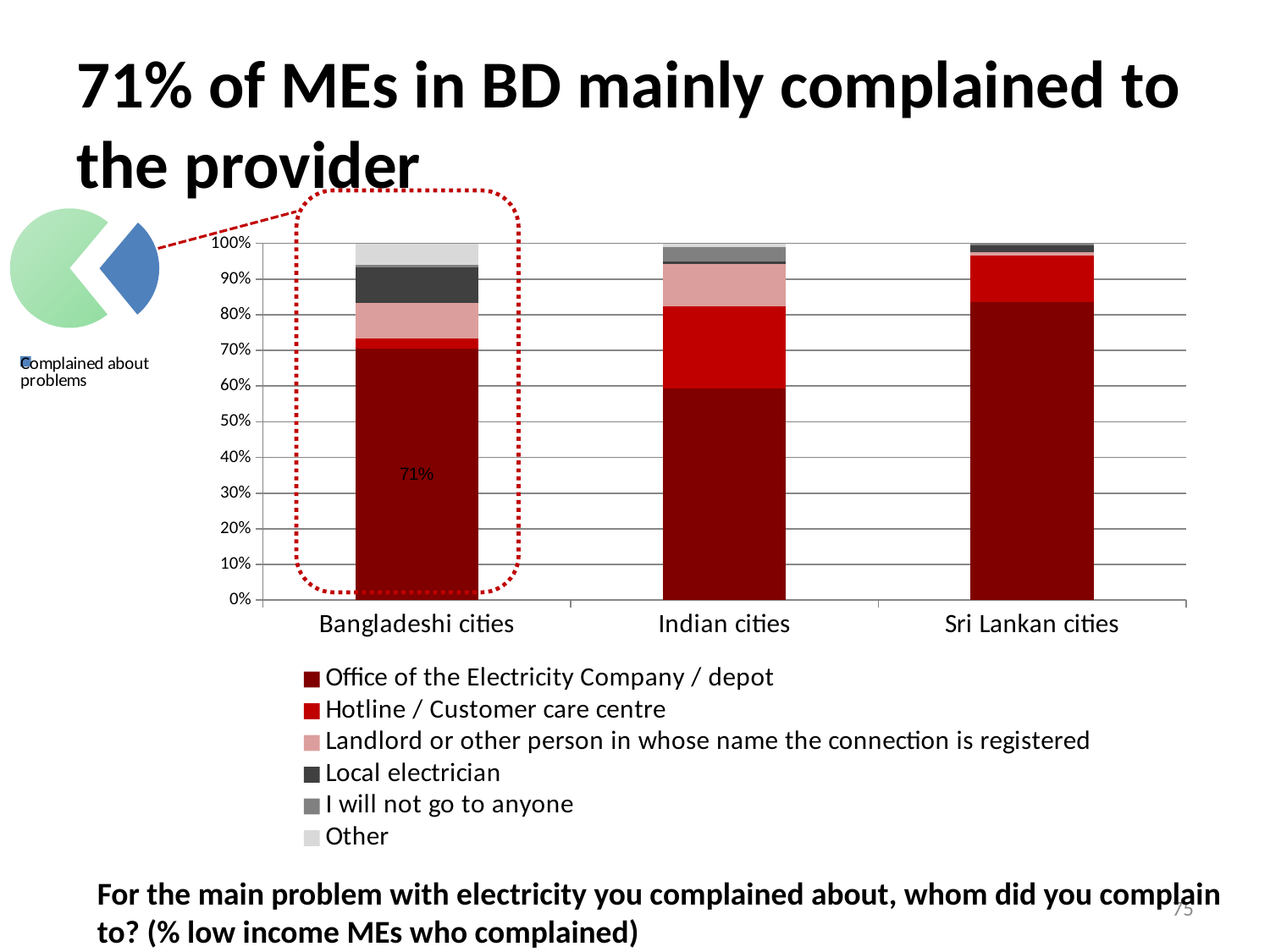

# 71% of MEs in BD mainly complained to the provider

### Chart

| Category |  |
|---|---|
| Complained about problems | 0.2800000000000001 |
| Have not complained about problems | 0.7200000000000003 |

### Chart

| Category | Office of the Electricity Company / depot | Hotline / Customer care centre | Landlord or other person in whose name the connection is registered | Local electrician | I will not go to anyone | Other  |
|---|---|---|---|---|---|---|
| Bangladeshi cities | 0.7071428571428576 | 0.02857142857142859 | 0.1 | 0.1 | 0.0071428571428571504 | 0.06000000000000003 |
| Indian cities | 0.5921052631578947 | 0.22807017543859637 | 0.11842105263157929 | 0.008771929824561403 | 0.039473684210526355 | 0.010000000000000005 |
| Sri Lankan cities | 0.8285714285714286 | 0.12857142857142909 | 0.009523809523809525 | 0.019047619047619126 | 0.004761904761904762 | 0.0 |
For the main problem with electricity you complained about, whom did you complain to? (% low income MEs who complained)
75